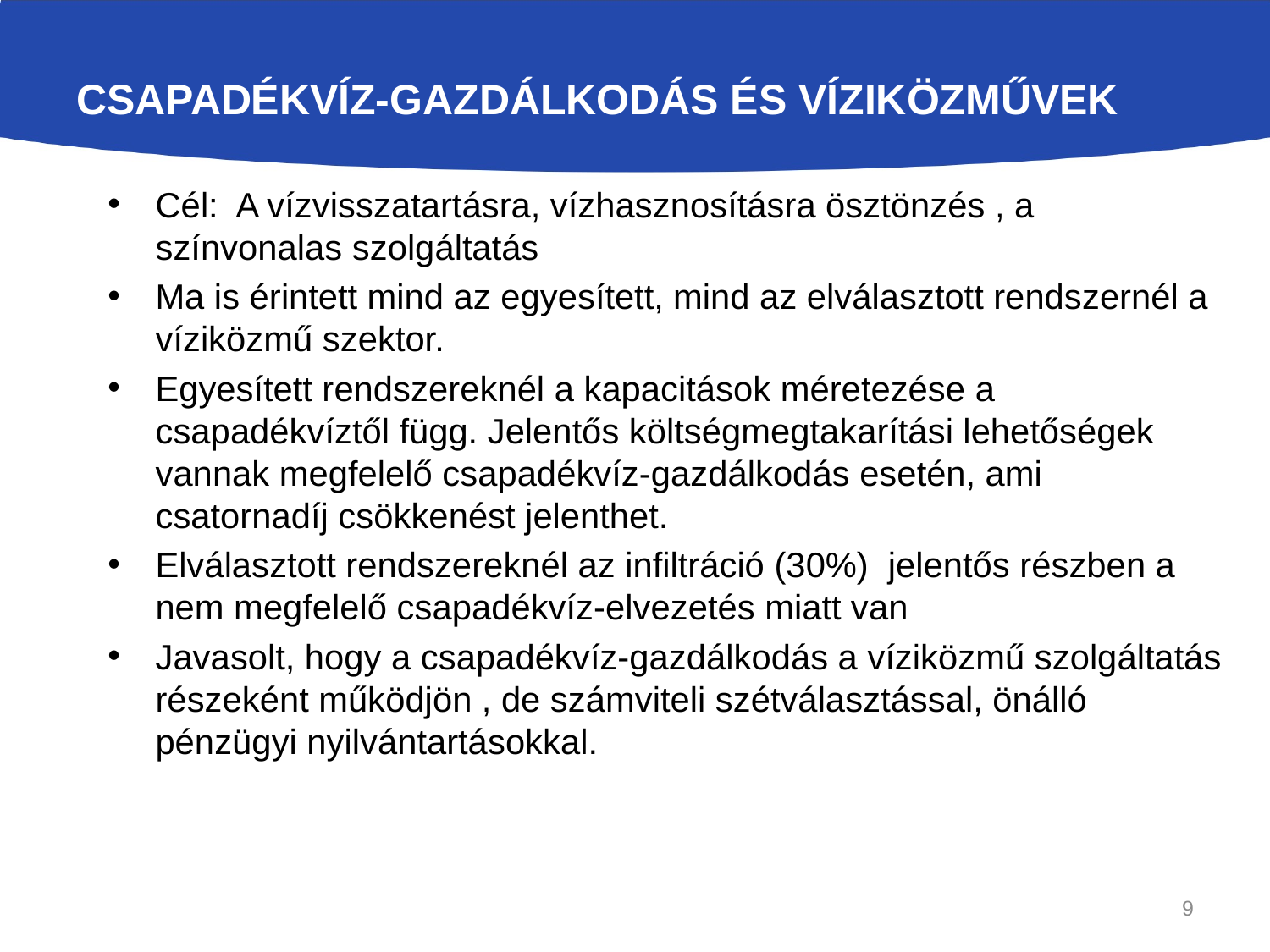

# Csapadékvíz-gazdálkodás és víziközművek
Cél:  A vízvisszatartásra, vízhasznosításra ösztönzés , a színvonalas szolgáltatás
Ma is érintett mind az egyesített, mind az elválasztott rendszernél a víziközmű szektor.
Egyesített rendszereknél a kapacitások méretezése a csapadékvíztől függ. Jelentős költségmegtakarítási lehetőségek vannak megfelelő csapadékvíz-gazdálkodás esetén, ami csatornadíj csökkenést jelenthet.
Elválasztott rendszereknél az infiltráció (30%)  jelentős részben a nem megfelelő csapadékvíz-elvezetés miatt van
Javasolt, hogy a csapadékvíz-gazdálkodás a víziközmű szolgáltatás részeként működjön , de számviteli szétválasztással, önálló pénzügyi nyilvántartásokkal.
9